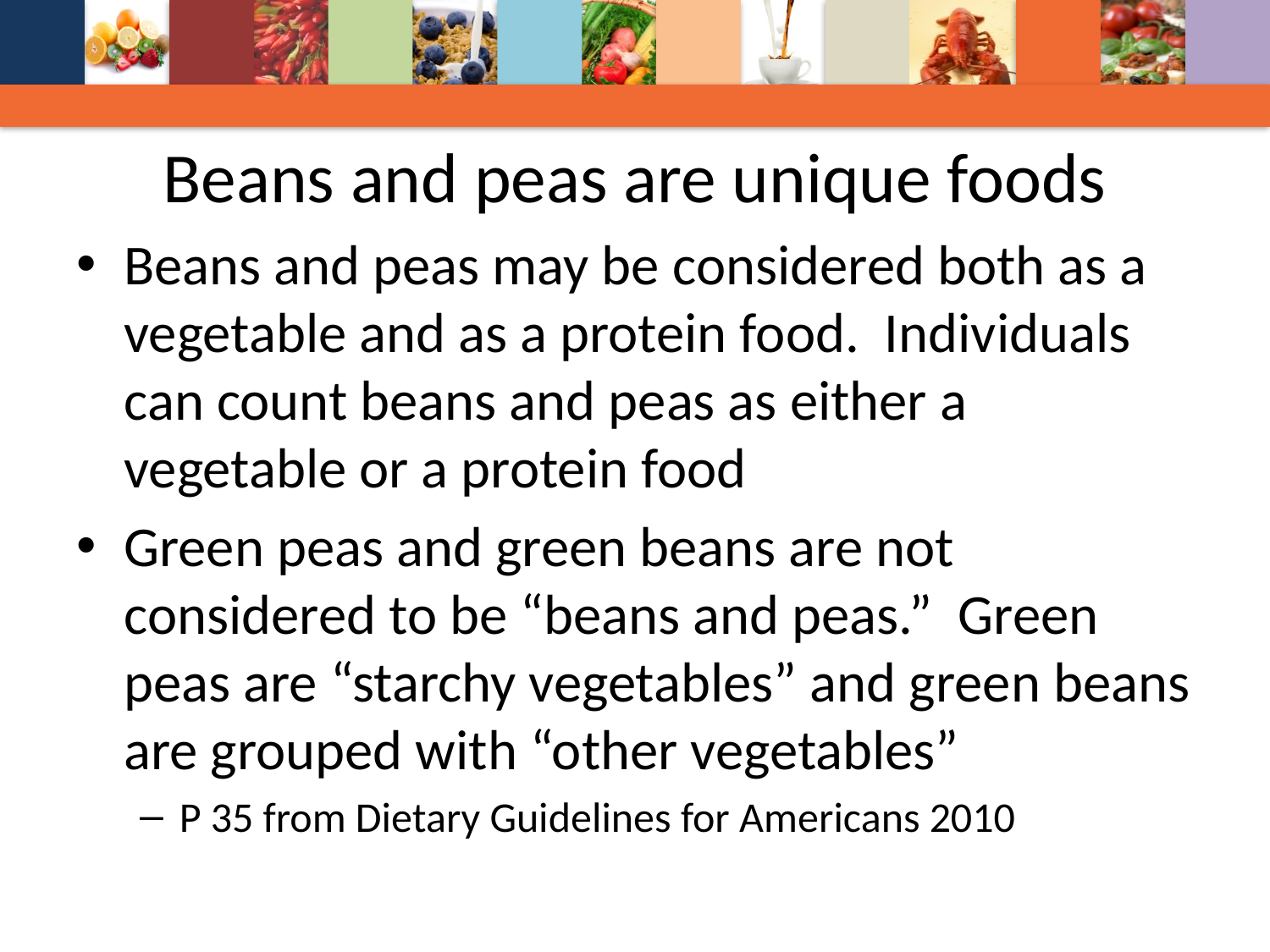

# Beans and peas are unique foods
Beans and peas may be considered both as a vegetable and as a protein food.  Individuals can count beans and peas as either a vegetable or a protein food
Green peas and green beans are not considered to be “beans and peas.”  Green peas are “starchy vegetables” and green beans are grouped with “other vegetables”
P 35 from Dietary Guidelines for Americans 2010